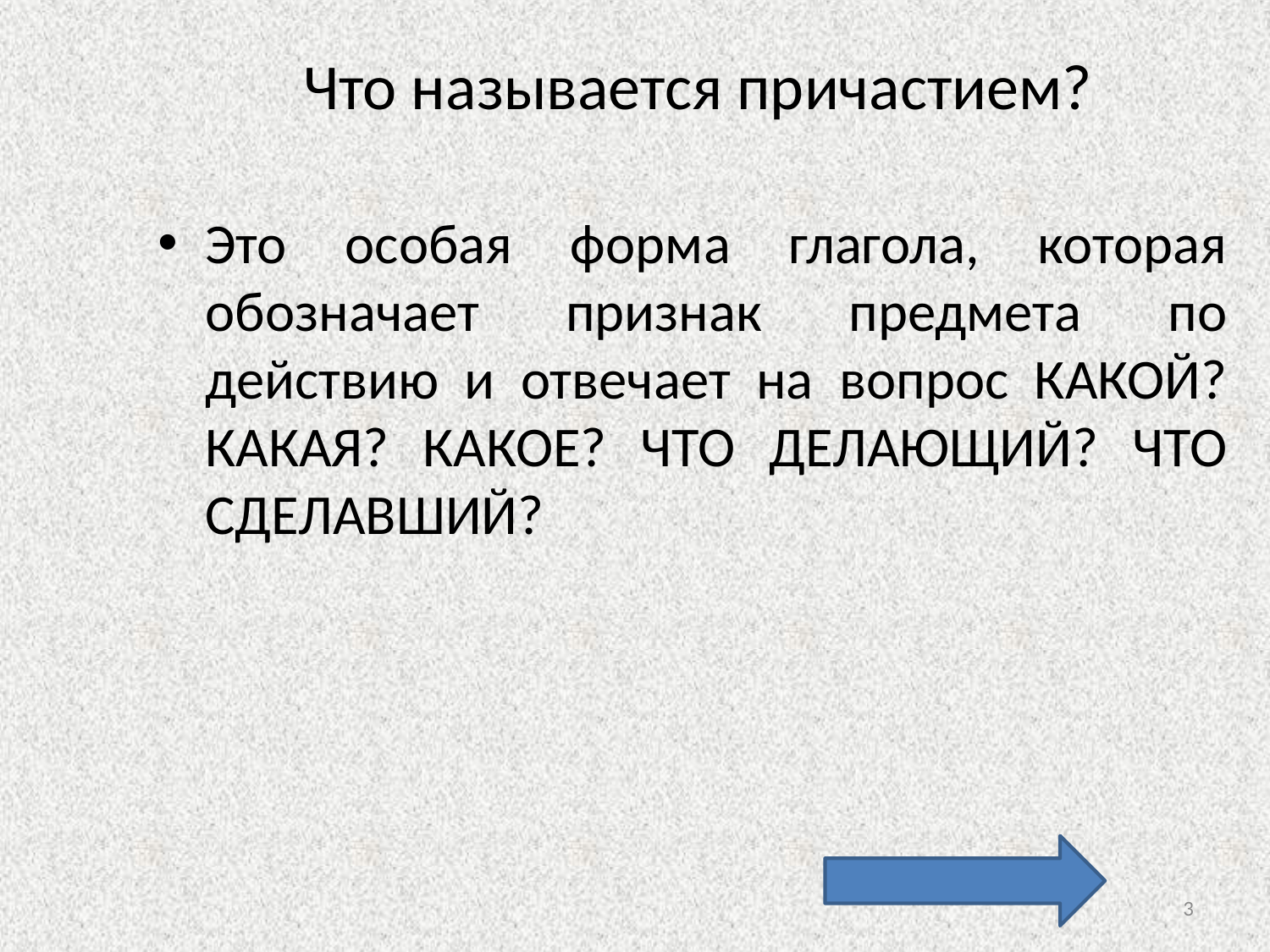

# Что называется причастием?
Это особая форма глагола, которая обозначает признак предмета по действию и отвечает на вопрос КАКОЙ? КАКАЯ? КАКОЕ? ЧТО ДЕЛАЮЩИЙ? ЧТО СДЕЛАВШИЙ?

3